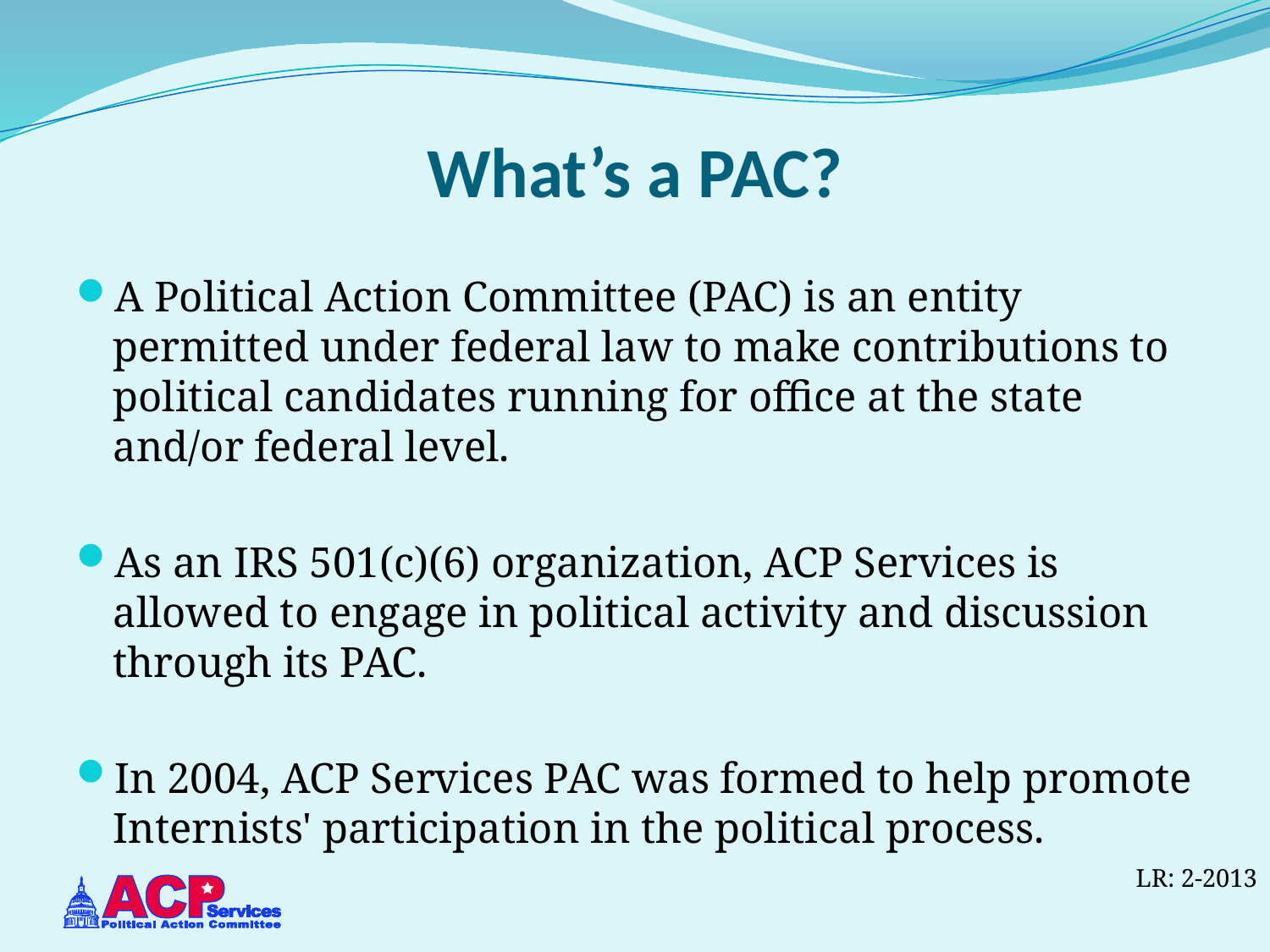

# What’s a PAC?
A Political Action Committee (PAC) is an entity permitted under federal law to make contributions to political candidates running for office at the state and/or federal level.

As an IRS 501(c)(6) organization, ACP Services is allowed to engage in political activity and discussion through its PAC.

In 2004, ACP Services PAC was formed to help promote Internists' participation in the political process.
LR: 2-2013